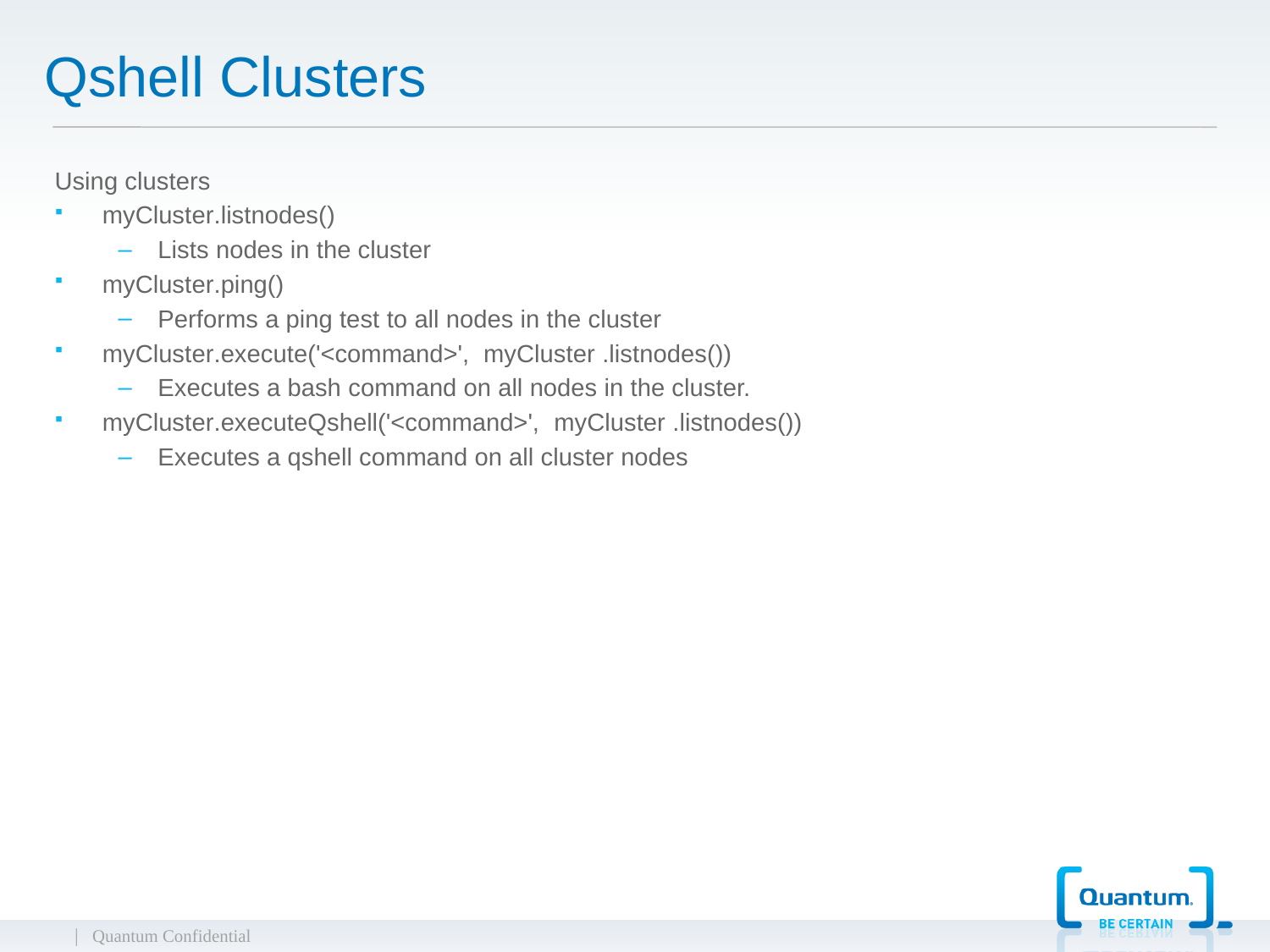

# Qshell Clusters
Using clusters
myCluster.listnodes()
Lists nodes in the cluster
myCluster.ping()
Performs a ping test to all nodes in the cluster
myCluster.execute('<command>',  myCluster .listnodes())
Executes a bash command on all nodes in the cluster.
myCluster.executeQshell('<command>',  myCluster .listnodes())
Executes a qshell command on all cluster nodes